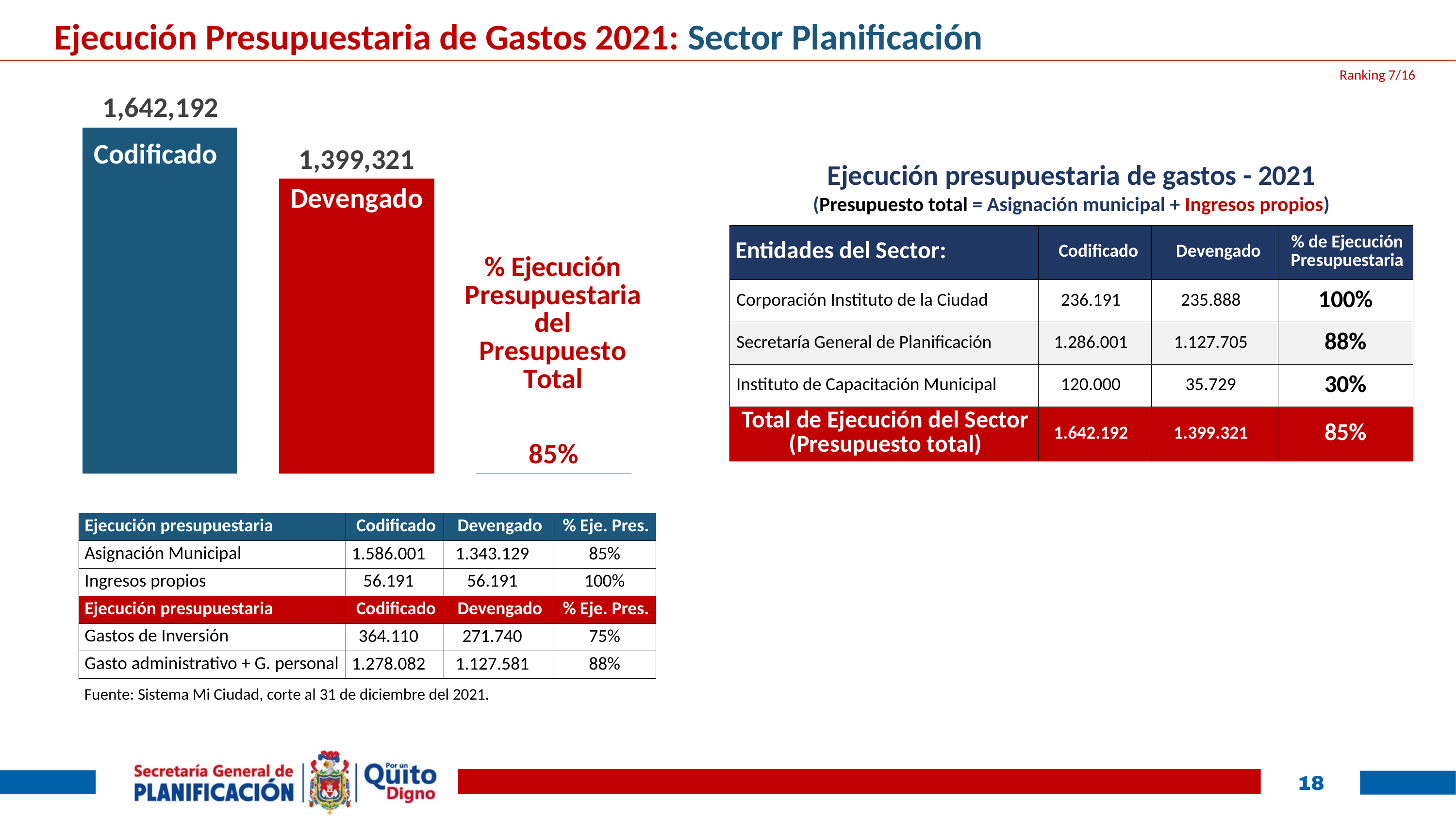

Ejecución Presupuestaria de Gastos 2021: Sector Planificación
Ranking 7/16

### Chart

| Category | Codificado | Devengado | % Ejecución presupuestaria |
|---|---|---|---|
| Planificación | 1642192.0 | 1399321.0 | 0.852105600319573 |
Ejecución presupuestaria de gastos - 2021
(Presupuesto total = Asignación municipal + Ingresos propios)
| Entidades del Sector: | Codificado | Devengado | % de Ejecución Presupuestaria |
| --- | --- | --- | --- |
| Corporación Instituto de la Ciudad | 236.191 | 235.888 | 100% |
| Secretaría General de Planificación | 1.286.001 | 1.127.705 | 88% |
| Instituto de Capacitación Municipal | 120.000 | 35.729 | 30% |
| Total de Ejecución del Sector (Presupuesto total) | 1.642.192 | 1.399.321 | 85% |
| Ejecución presupuestaria | Codificado | Devengado | % Eje. Pres. |
| --- | --- | --- | --- |
| Asignación Municipal | 1.586.001 | 1.343.129 | 85% |
| Ingresos propios | 56.191 | 56.191 | 100% |
| Ejecución presupuestaria | Codificado | Devengado | % Eje. Pres. |
| Gastos de Inversión | 364.110 | 271.740 | 75% |
| Gasto administrativo + G. personal | 1.278.082 | 1.127.581 | 88% |
Fuente: Sistema Mi Ciudad, corte al 31 de diciembre del 2021.
18